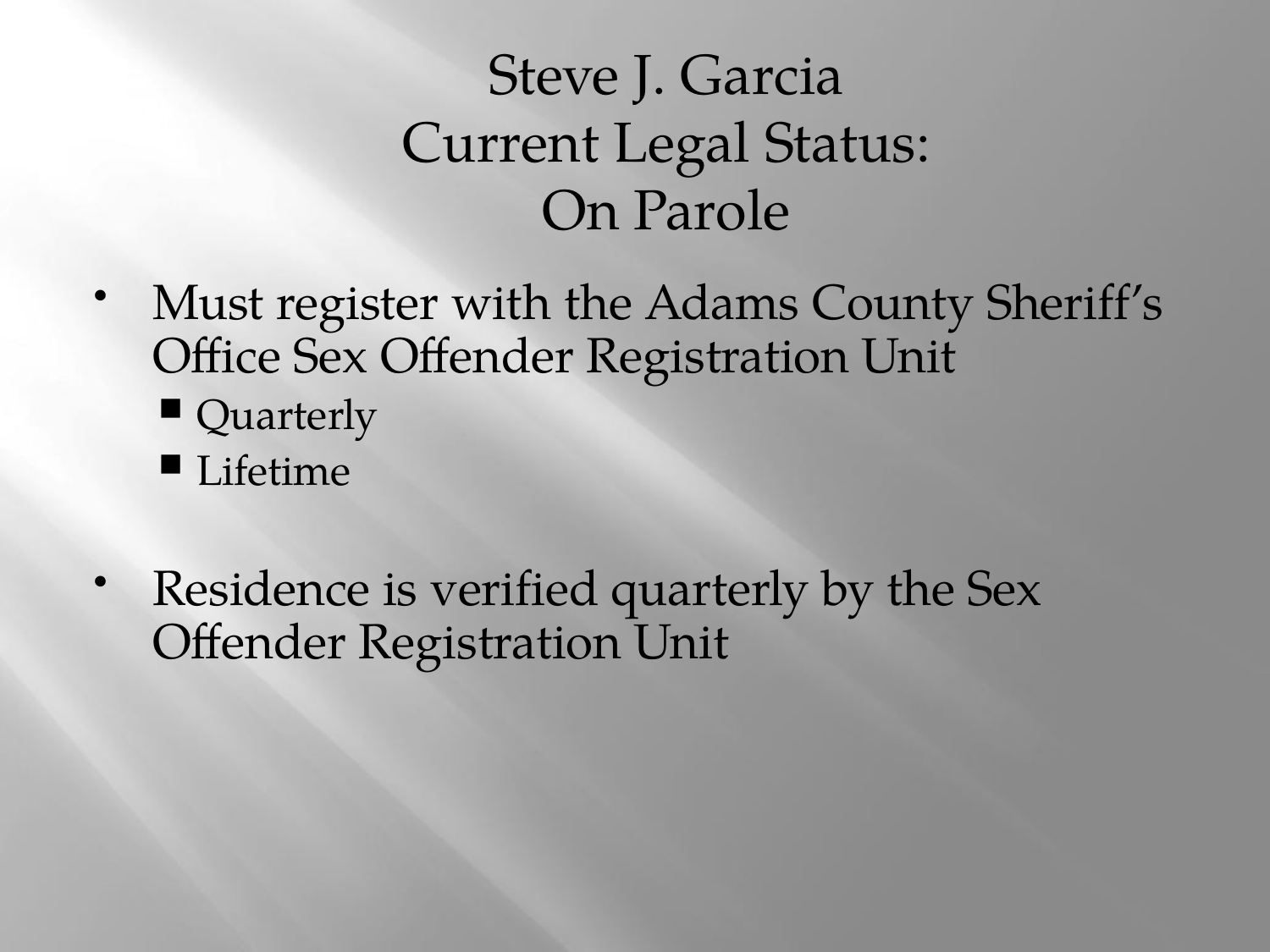

Steve J. Garcia
Current Legal Status:
On Parole
# Must register with the Adams County Sheriff’s Office Sex Offender Registration Unit
Quarterly
Lifetime

Residence is verified quarterly by the Sex Offender Registration Unit